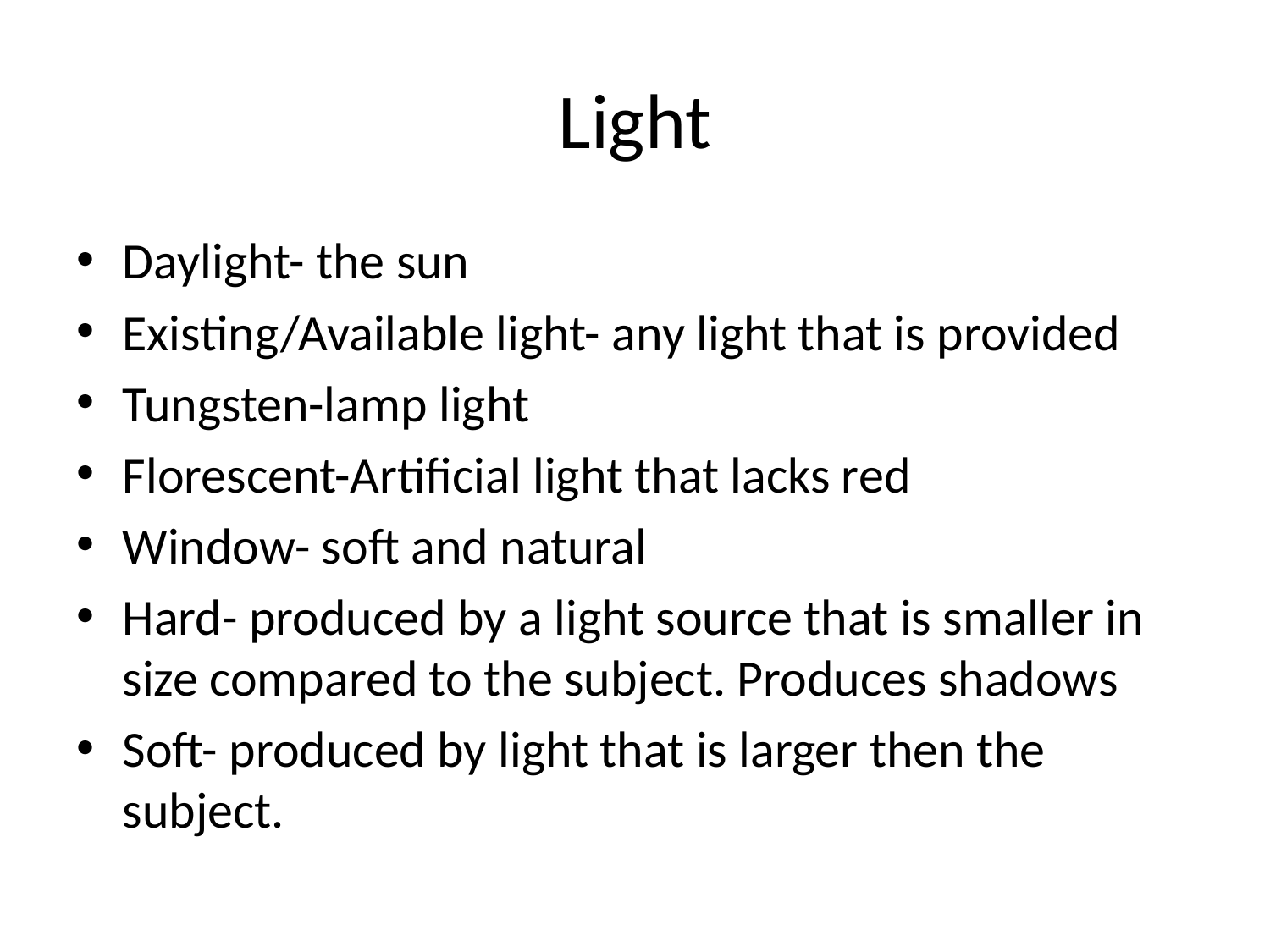

# Light
Daylight- the sun
Existing/Available light- any light that is provided
Tungsten-lamp light
Florescent-Artificial light that lacks red
Window- soft and natural
Hard- produced by a light source that is smaller in size compared to the subject. Produces shadows
Soft- produced by light that is larger then the subject.